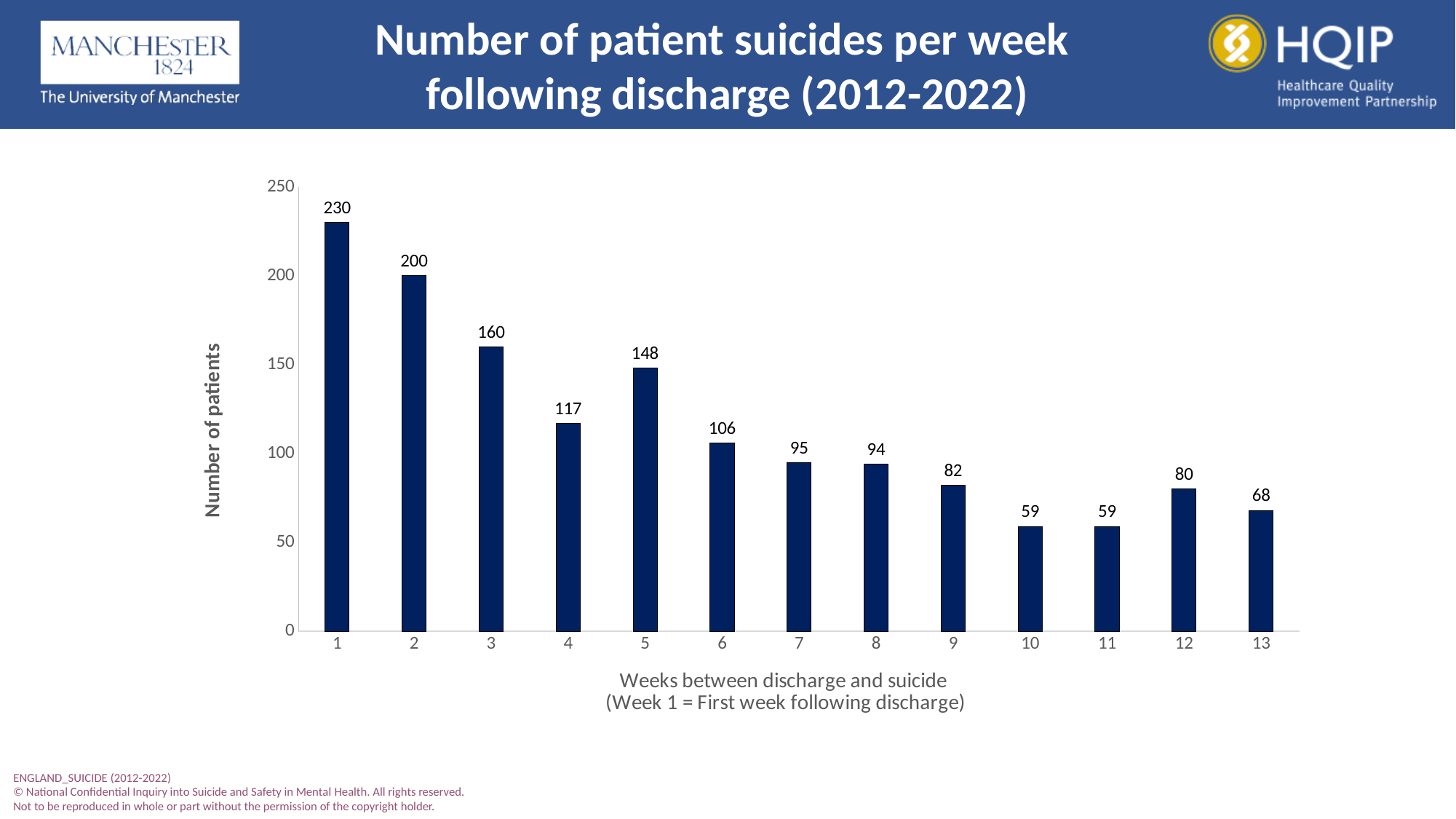

Number of patient suicides per week
following discharge (2012-2022)

### Chart

| Category |  |
|---|---|
| 1 | 230.0 |
| 2 | 200.0 |
| 3 | 160.0 |
| 4 | 117.0 |
| 5 | 148.0 |
| 6 | 106.0 |
| 7 | 95.0 |
| 8 | 94.0 |
| 9 | 82.0 |
| 10 | 59.0 |
| 11 | 59.0 |
| 12 | 80.0 |
| 13 | 68.0 |
ENGLAND_SUICIDE (2012-2022)
© National Confidential Inquiry into Suicide and Safety in Mental Health. All rights reserved.
Not to be reproduced in whole or part without the permission of the copyright holder.